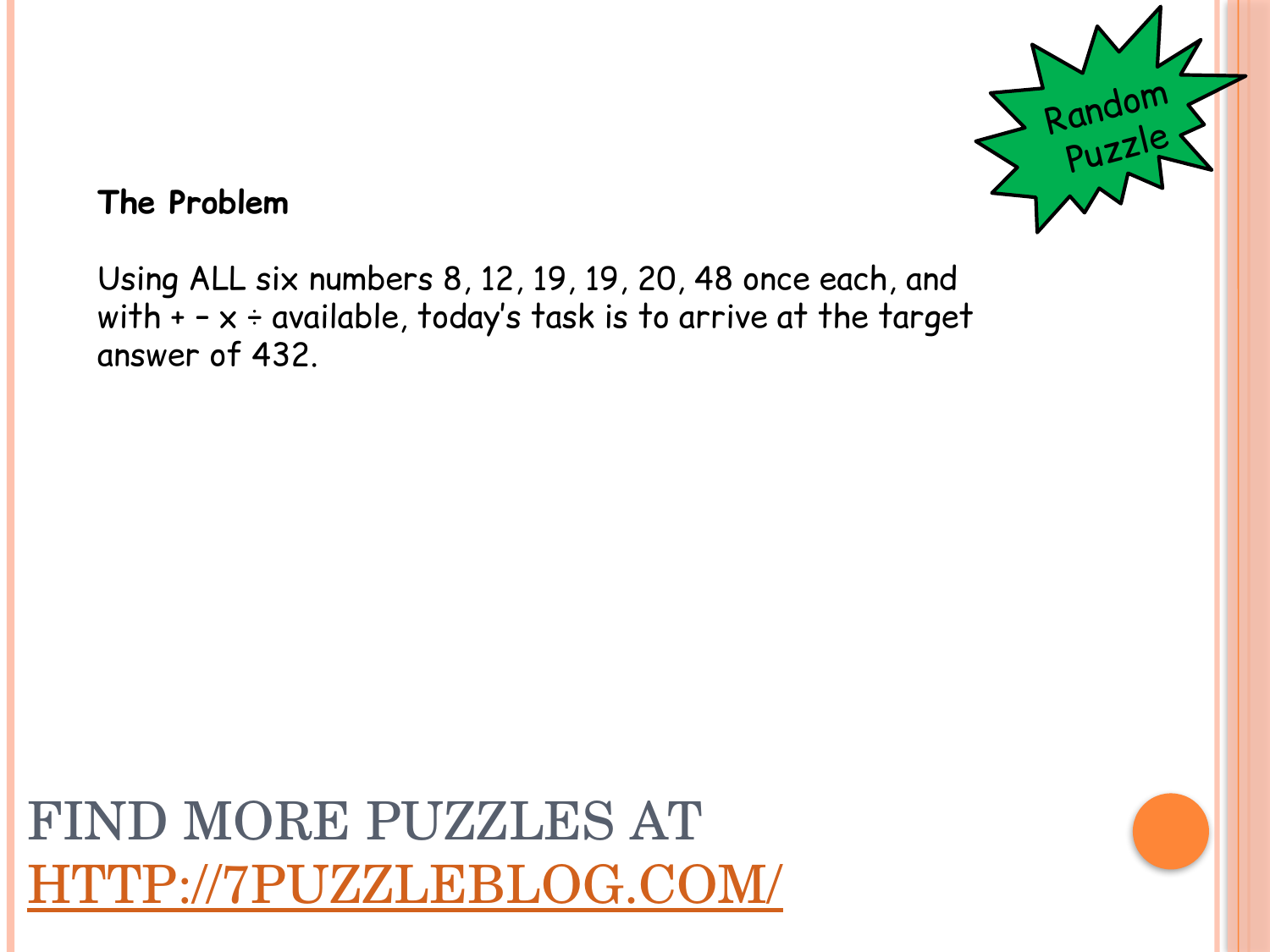

Random Puzzle
The Problem

Using ALL six numbers 8, 12, 19, 19, 20, 48 once each, and with + – x ÷ available, today’s task is to arrive at the target answer of 432.
# Find more puzzles at http://7puzzleblog.com/